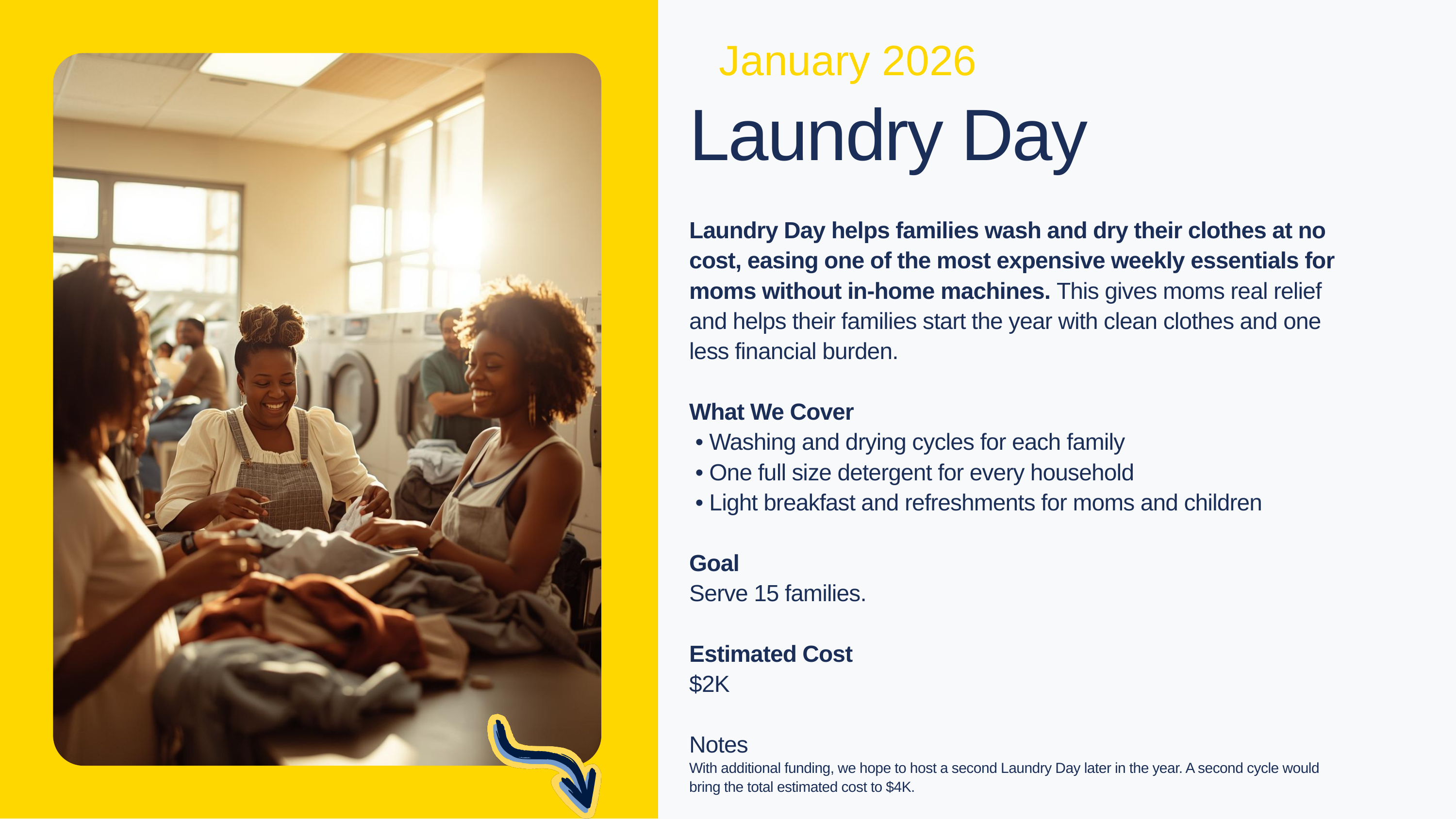

January 2026

Laundry Day

Laundry Day helps families wash and dry their clothes at no cost, easing one of the most expensive weekly essentials for moms without in-home machines. This gives moms real relief and helps their families start the year with clean clothes and one less financial burden.

What We Cover
 • Washing and drying cycles for each family
 • One full size detergent for every household
 • Light breakfast and refreshments for moms and children

Goal
Serve 15 families.

Estimated Cost
$2K

Notes
With additional funding, we hope to host a second Laundry Day later in the year. A second cycle would bring the total estimated cost to $4K.